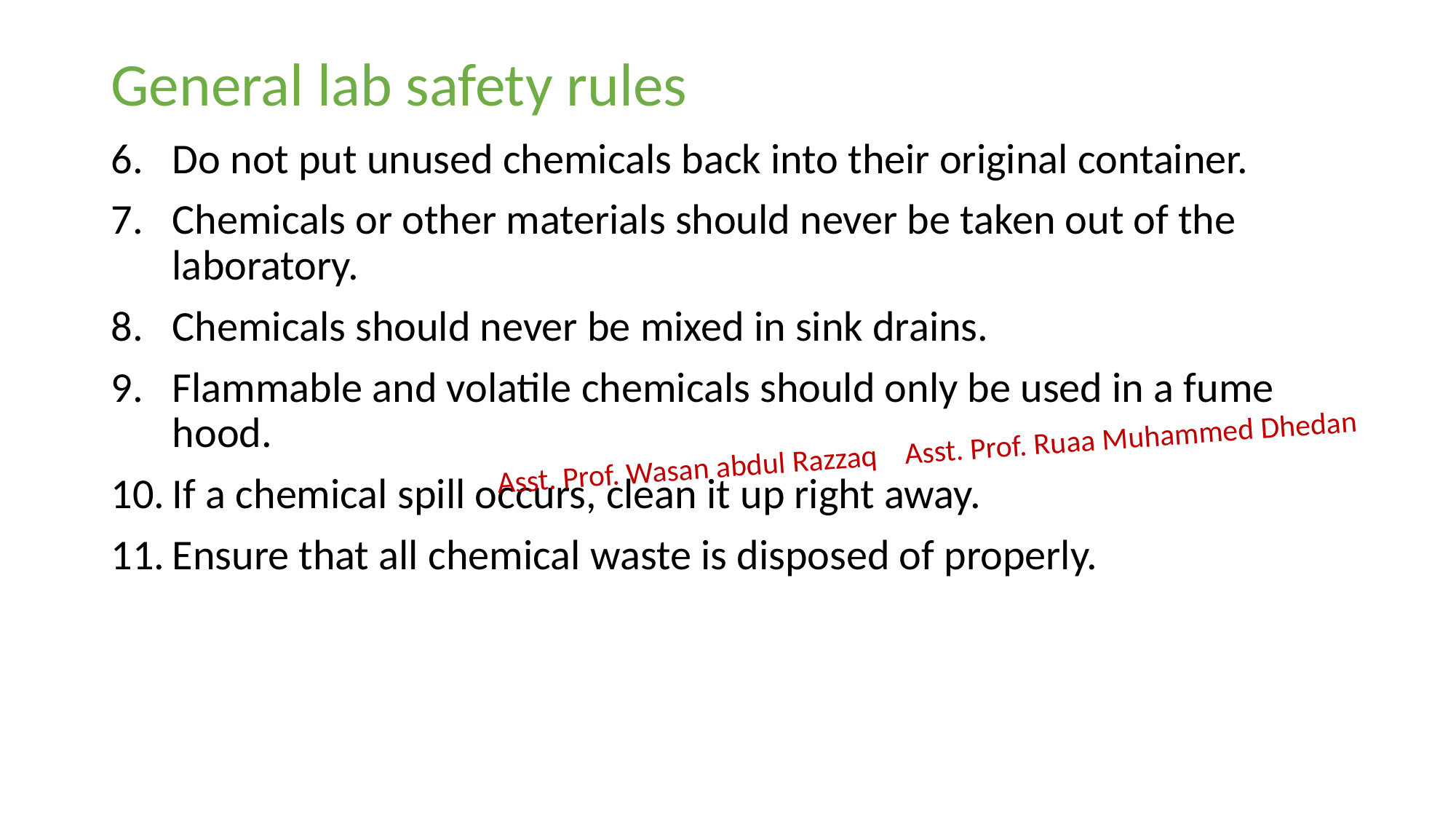

# General lab safety rules
Do not put unused chemicals back into their original container.
Chemicals or other materials should never be taken out of the laboratory.
Chemicals should never be mixed in sink drains.
Flammable and volatile chemicals should only be used in a fume hood.
If a chemical spill occurs, clean it up right away.
Ensure that all chemical waste is disposed of properly.
Asst. Prof. Wasan abdul Razzaq    Asst. Prof. Ruaa Muhammed Dhedan